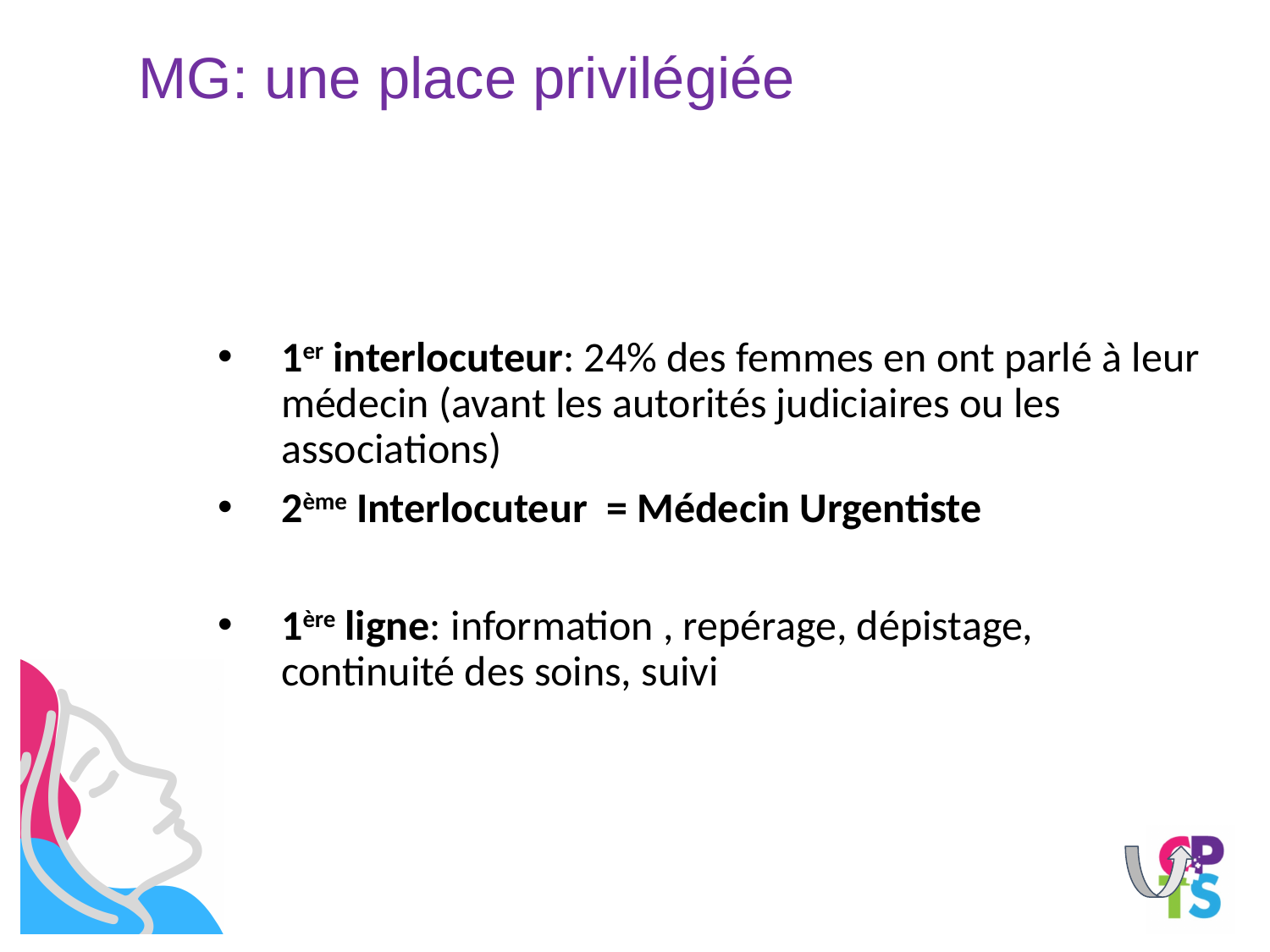

# MG: une place privilégiée

1er interlocuteur: 24% des femmes en ont parlé à leur médecin (avant les autorités judiciaires ou les associations)
2ème Interlocuteur  = Médecin Urgentiste

1ère ligne: information , repérage, dépistage, continuité des soins, suivi